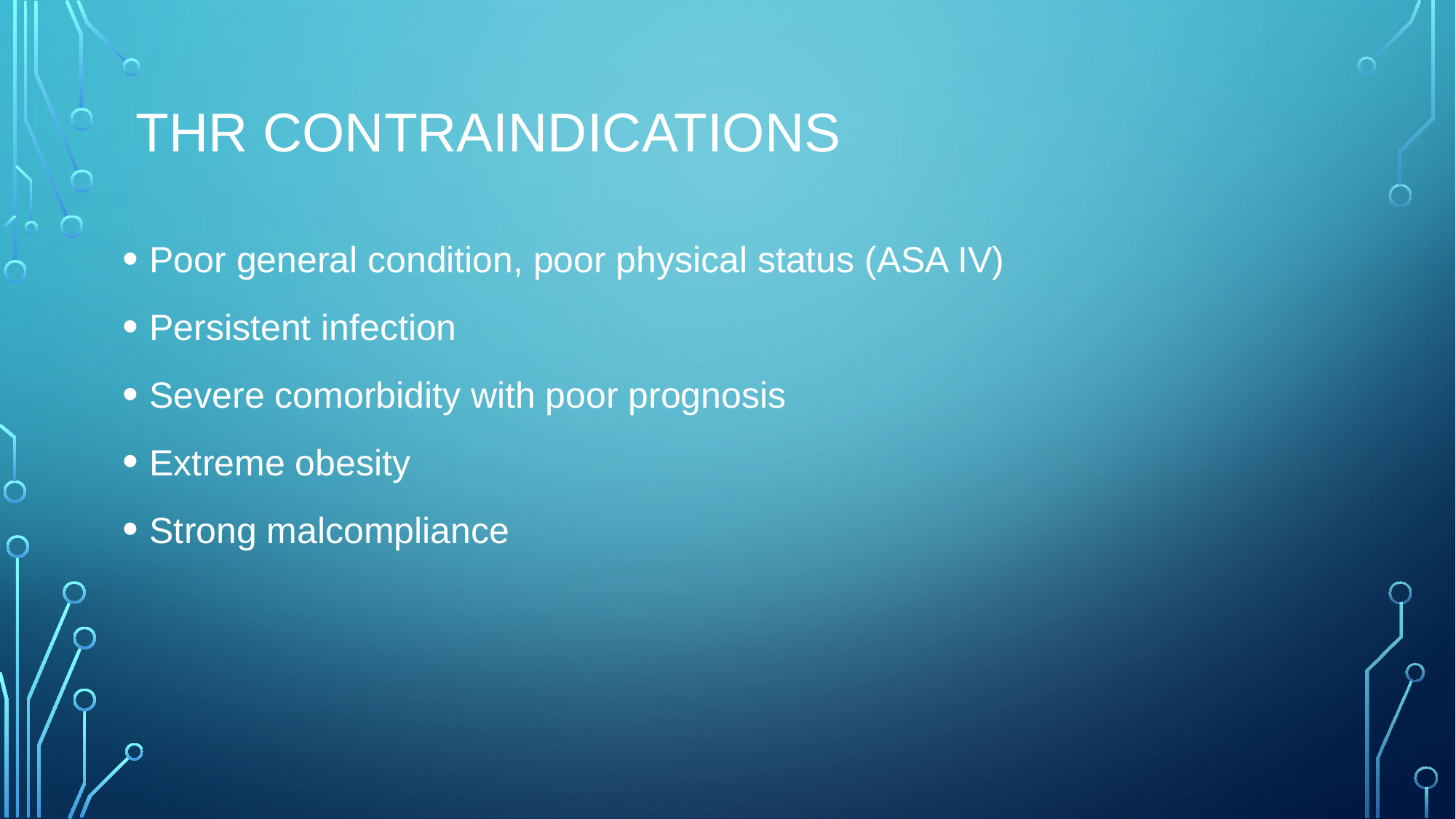

# THR contraindications
Poor general condition, poor physical status (ASA IV)
Persistent infection
Severe comorbidity with poor prognosis
Extreme obesity
Strong malcompliance